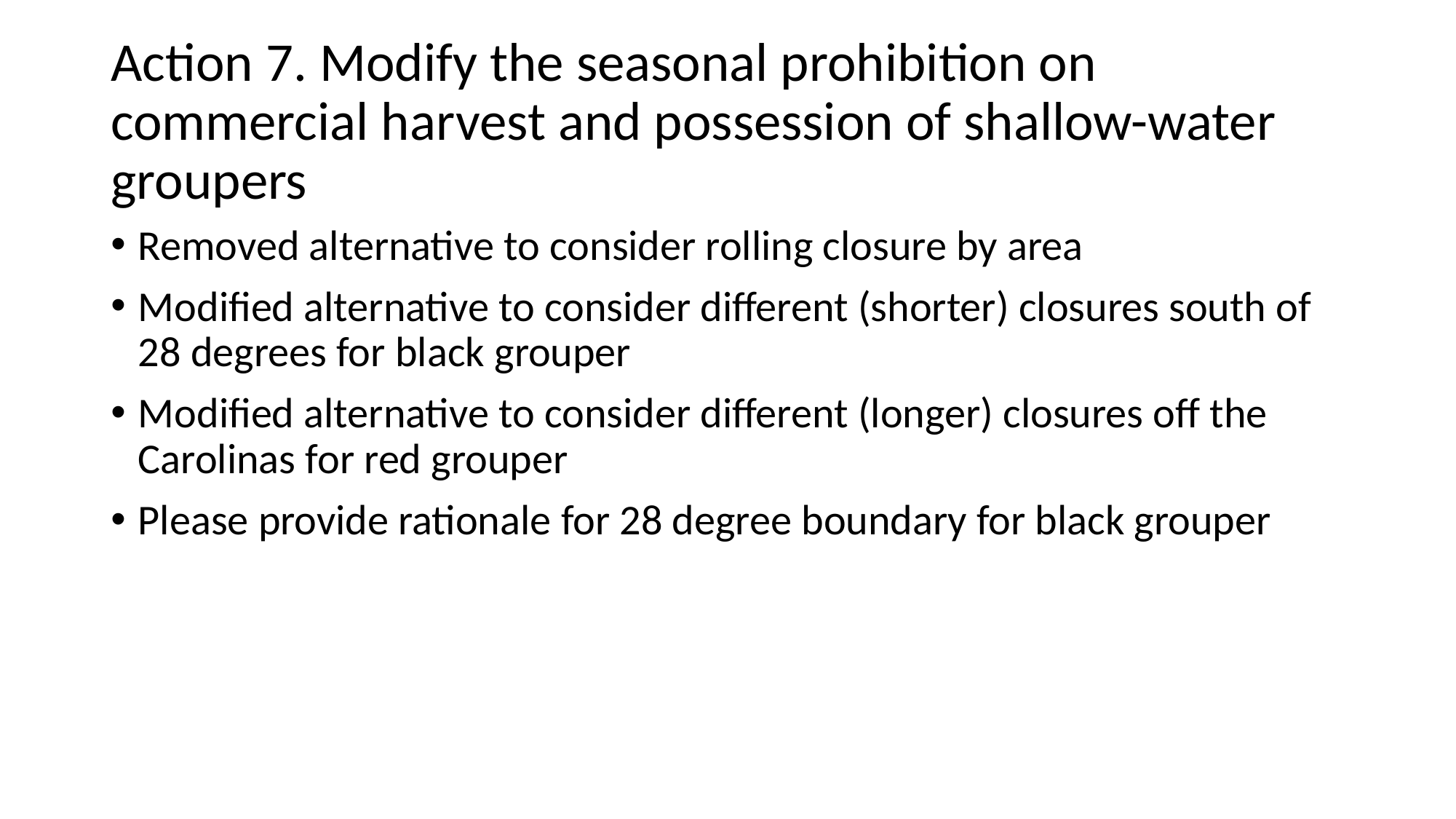

# Action 7. Modify the seasonal prohibition on commercial harvest and possession of shallow-water groupers
Removed alternative to consider rolling closure by area
Modified alternative to consider different (shorter) closures south of 28 degrees for black grouper
Modified alternative to consider different (longer) closures off the Carolinas for red grouper
Please provide rationale for 28 degree boundary for black grouper